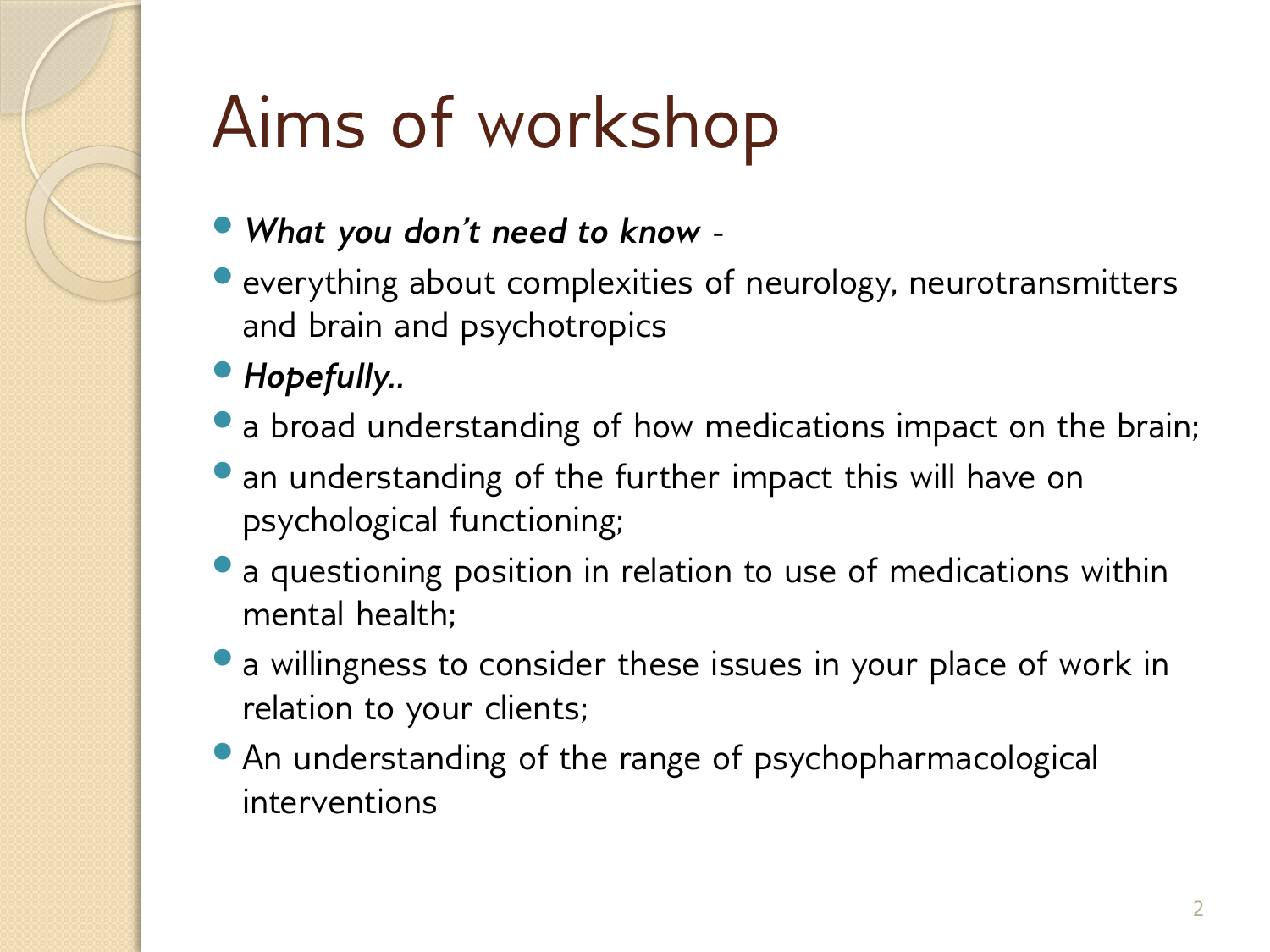

# Aims of workshop
What you don’t need to know -
everything about complexities of neurology, neurotransmitters and brain and psychotropics
Hopefully..
a broad understanding of how medications impact on the brain;
an understanding of the further impact this will have on psychological functioning;
a questioning position in relation to use of medications within mental health;
a willingness to consider these issues in your place of work in relation to your clients;
An understanding of the range of psychopharmacological interventions
2